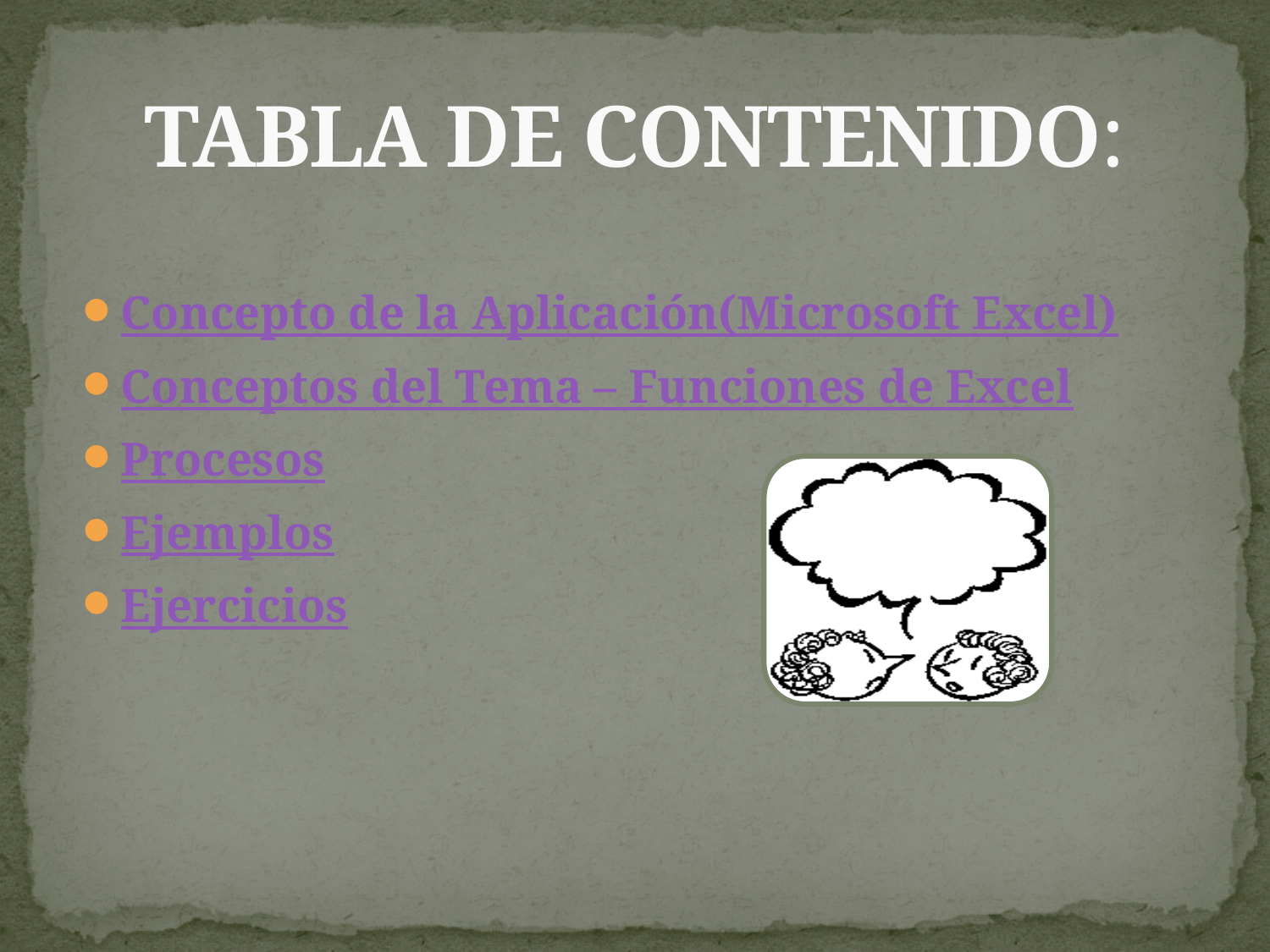

# TABLA DE CONTENIDO:
Concepto de la Aplicación(Microsoft Excel)
Conceptos del Tema – Funciones de Excel
Procesos
Ejemplos
Ejercicios